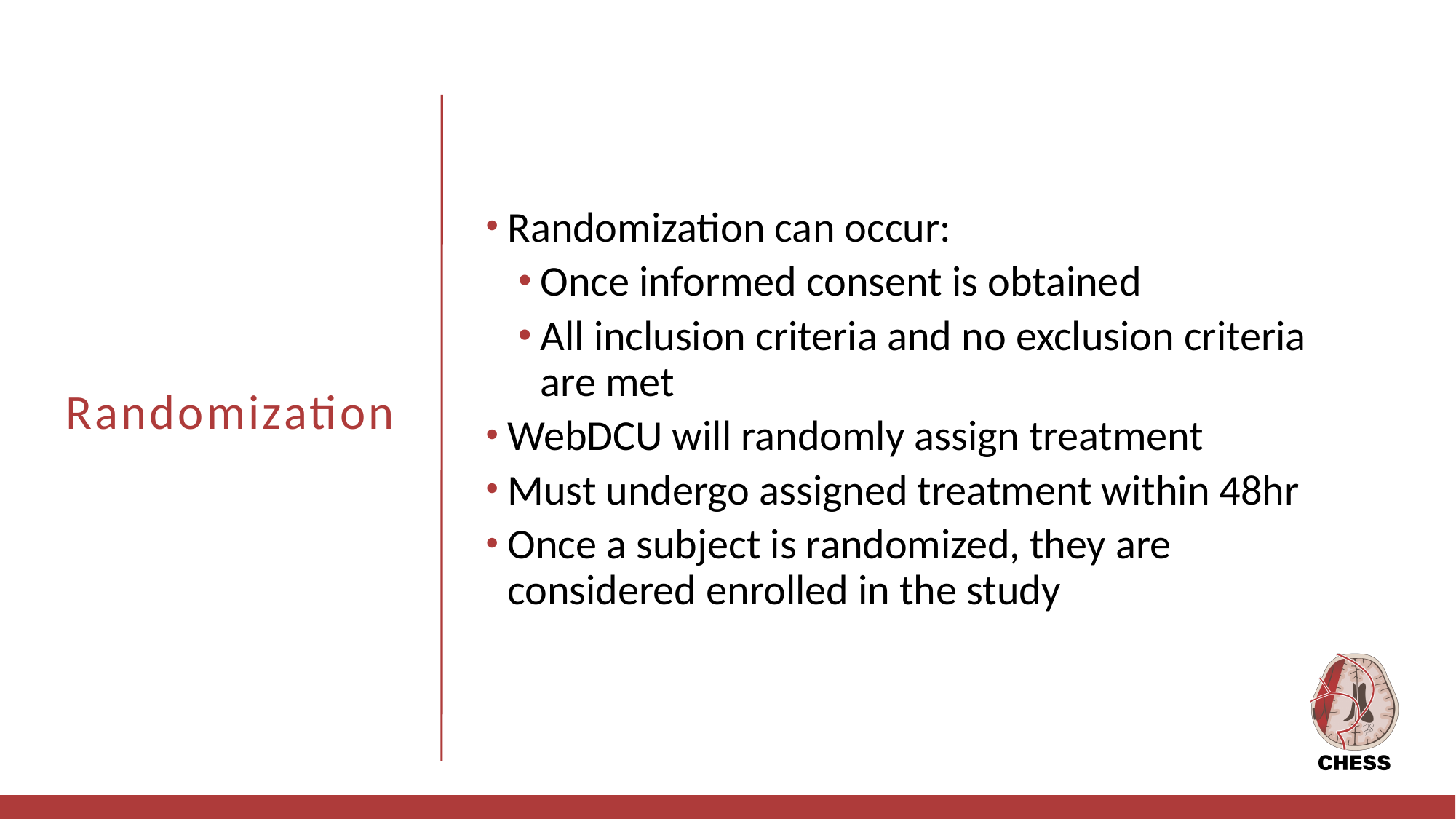

Randomization can occur:
Once informed consent is obtained
All inclusion criteria and no exclusion criteria are met
WebDCU will randomly assign treatment
Must undergo assigned treatment within 48hr
Once a subject is randomized, they are considered enrolled in the study
# Randomization